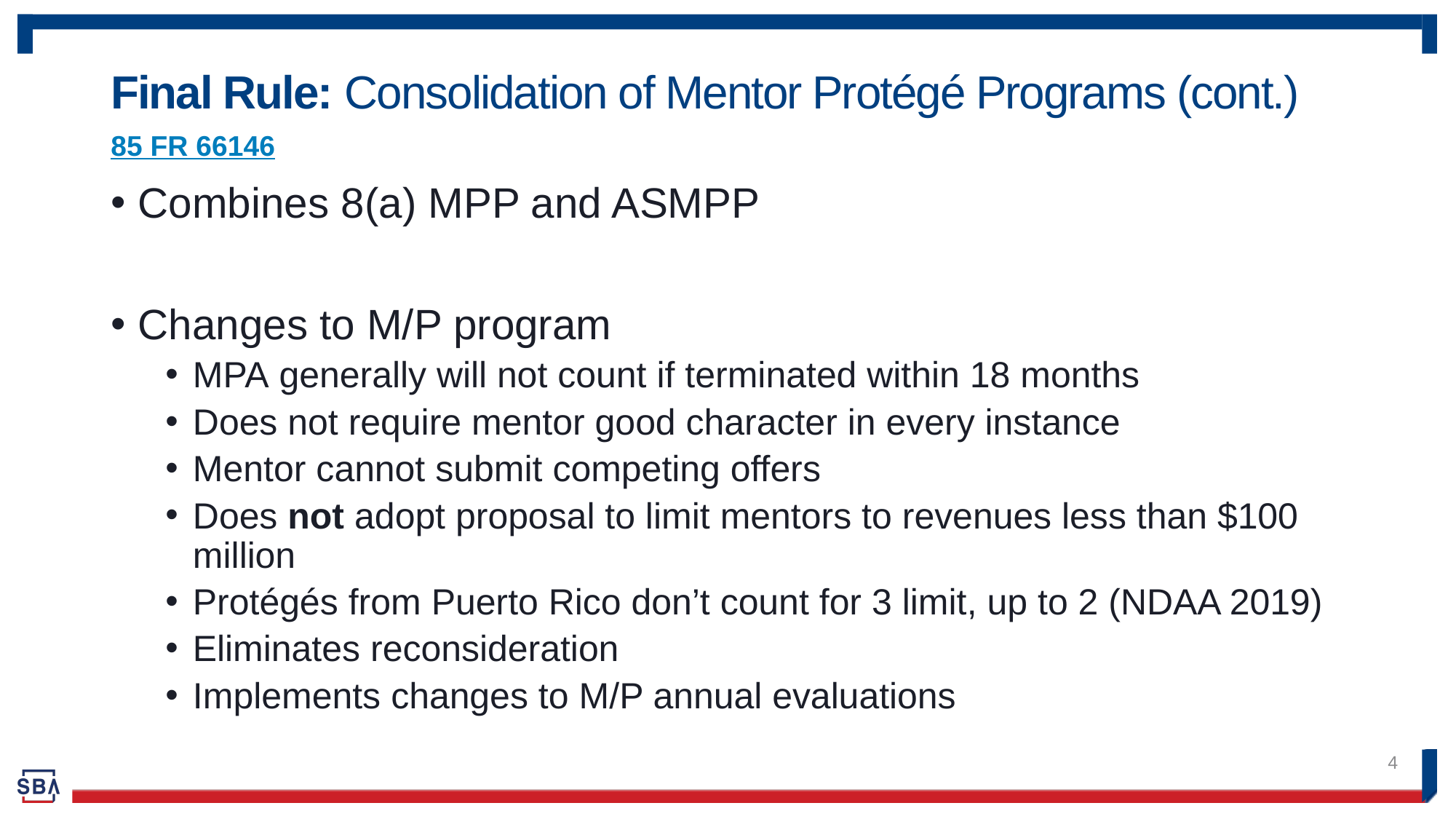

# Final Rule: Consolidation of Mentor Protégé Programs (cont.)
85 FR 66146
Combines 8(a) MPP and ASMPP

Changes to M/P program
MPA generally will not count if terminated within 18 months
Does not require mentor good character in every instance
Mentor cannot submit competing offers
Does not adopt proposal to limit mentors to revenues less than $100 million
Protégés from Puerto Rico don’t count for 3 limit, up to 2 (NDAA 2019)
Eliminates reconsideration
Implements changes to M/P annual evaluations

4